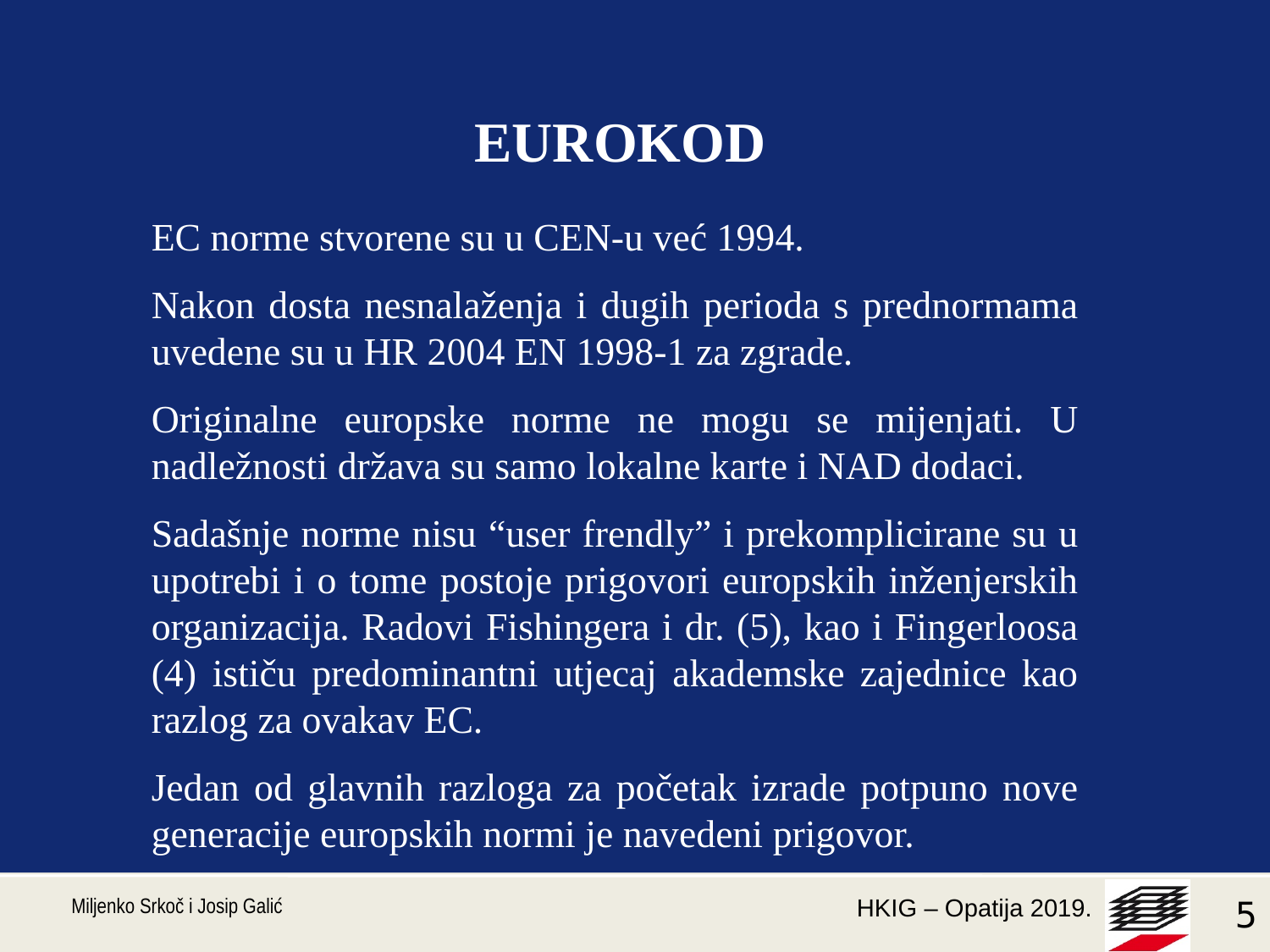

EUROKOD
EC norme stvorene su u CEN-u već 1994.
Nakon dosta nesnalaženja i dugih perioda s prednormama uvedene su u HR 2004 EN 1998-1 za zgrade.
Originalne europske norme ne mogu se mijenjati. U nadležnosti država su samo lokalne karte i NAD dodaci.
Sadašnje norme nisu “user frendly” i prekomplicirane su u upotrebi i o tome postoje prigovori europskih inženjerskih organizacija. Radovi Fishingera i dr. (5), kao i Fingerloosa (4) ističu predominantni utjecaj akademske zajednice kao razlog za ovakav EC.
Jedan od glavnih razloga za početak izrade potpuno nove generacije europskih normi je navedeni prigovor.
#

         Miljenko Srkoč i Josip Galić
5